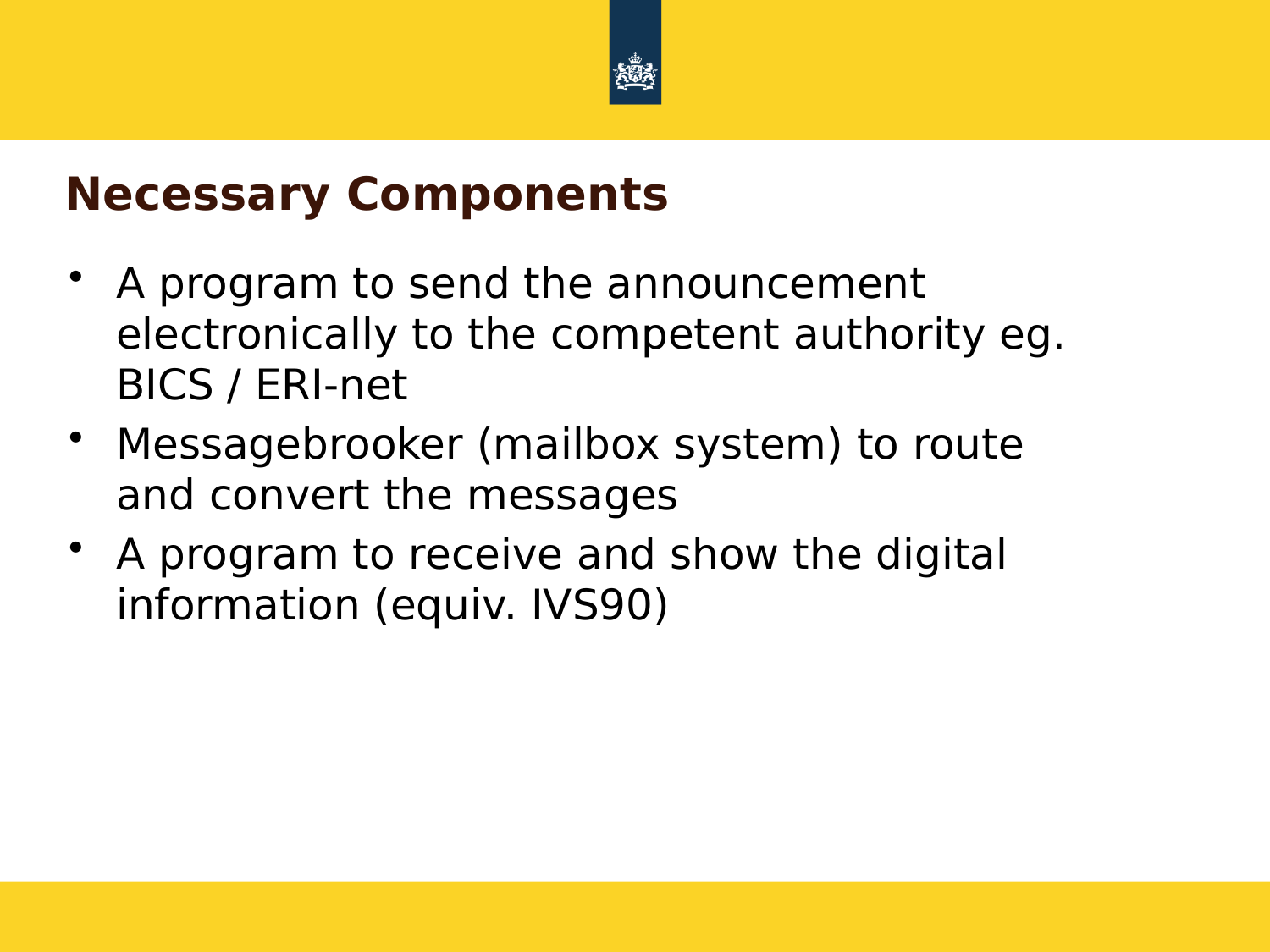

# Necessary Components
A program to send the announcement electronically to the competent authority eg. BICS / ERI-net
Messagebrooker (mailbox system) to route and convert the messages
A program to receive and show the digital information (equiv. IVS90)